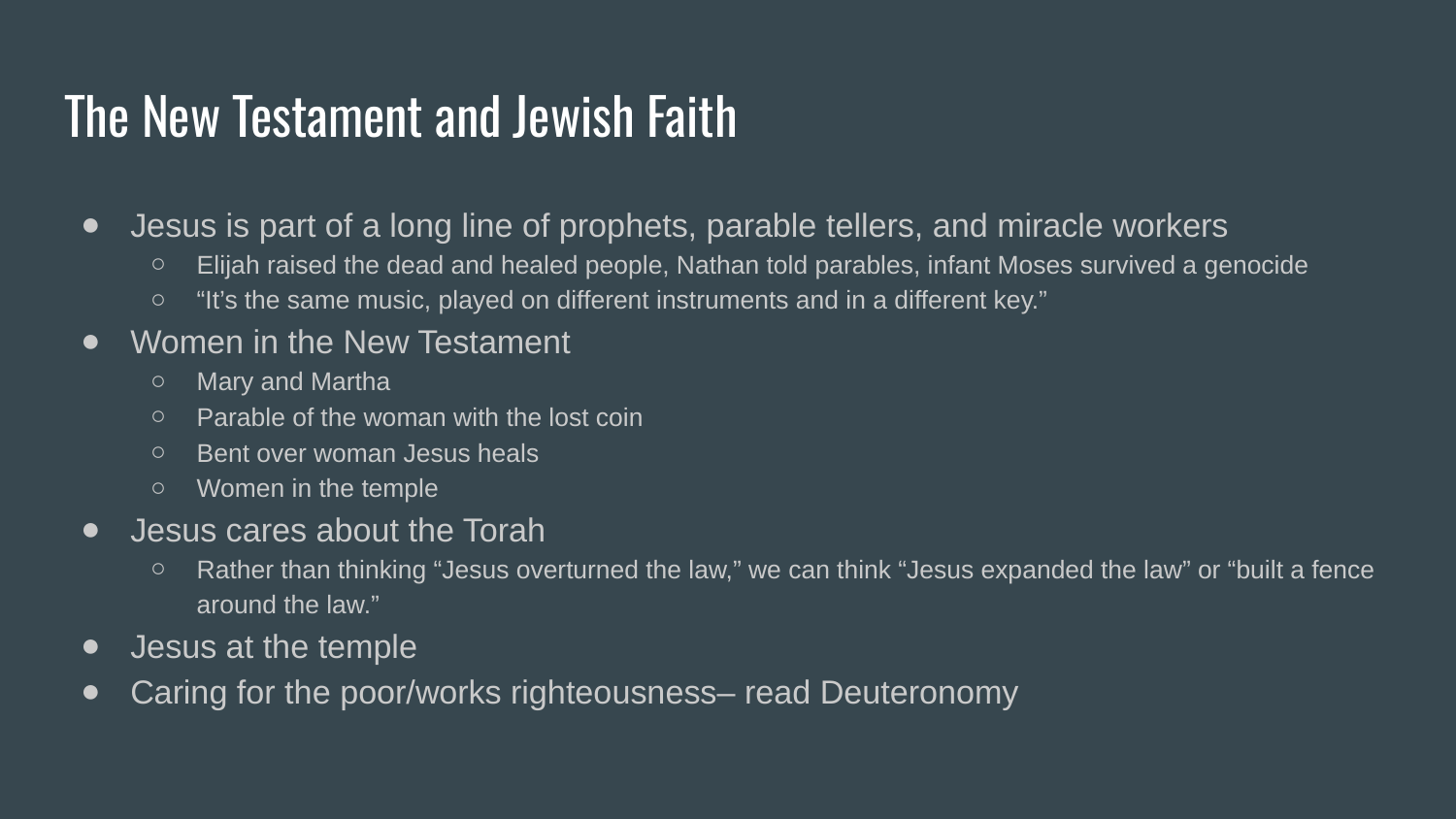

# The New Testament and Jewish Faith
Jesus is part of a long line of prophets, parable tellers, and miracle workers
Elijah raised the dead and healed people, Nathan told parables, infant Moses survived a genocide
“It’s the same music, played on different instruments and in a different key.”
Women in the New Testament
Mary and Martha
Parable of the woman with the lost coin
Bent over woman Jesus heals
Women in the temple
Jesus cares about the Torah
Rather than thinking “Jesus overturned the law,” we can think “Jesus expanded the law” or “built a fence around the law.”
Jesus at the temple
Caring for the poor/works righteousness– read Deuteronomy